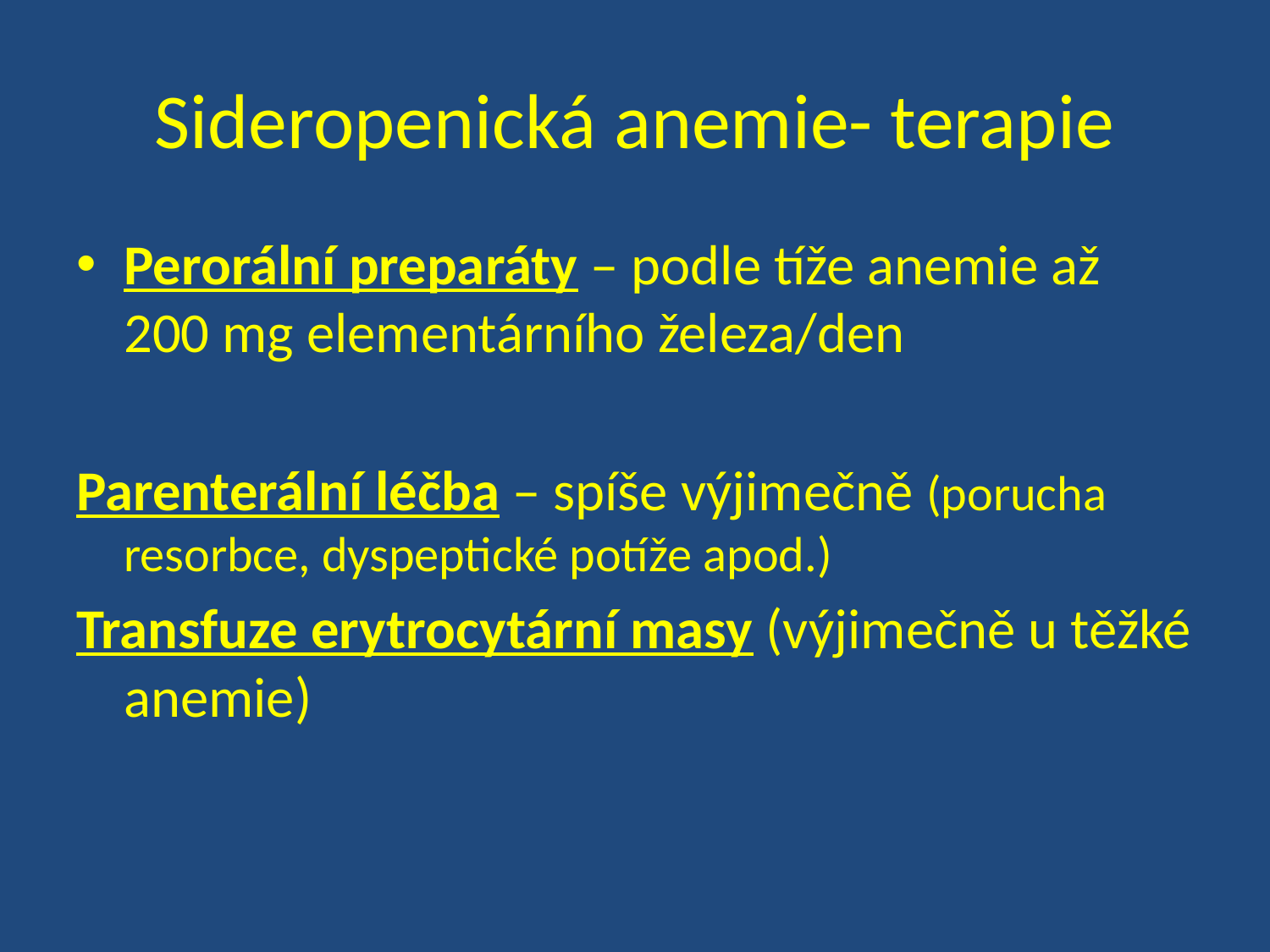

# Sideropenická anemie- terapie
Perorální preparáty – podle tíže anemie až 200 mg elementárního železa/den

Parenterální léčba – spíše výjimečně (porucha resorbce, dyspeptické potíže apod.)
Transfuze erytrocytární masy (výjimečně u těžké anemie)